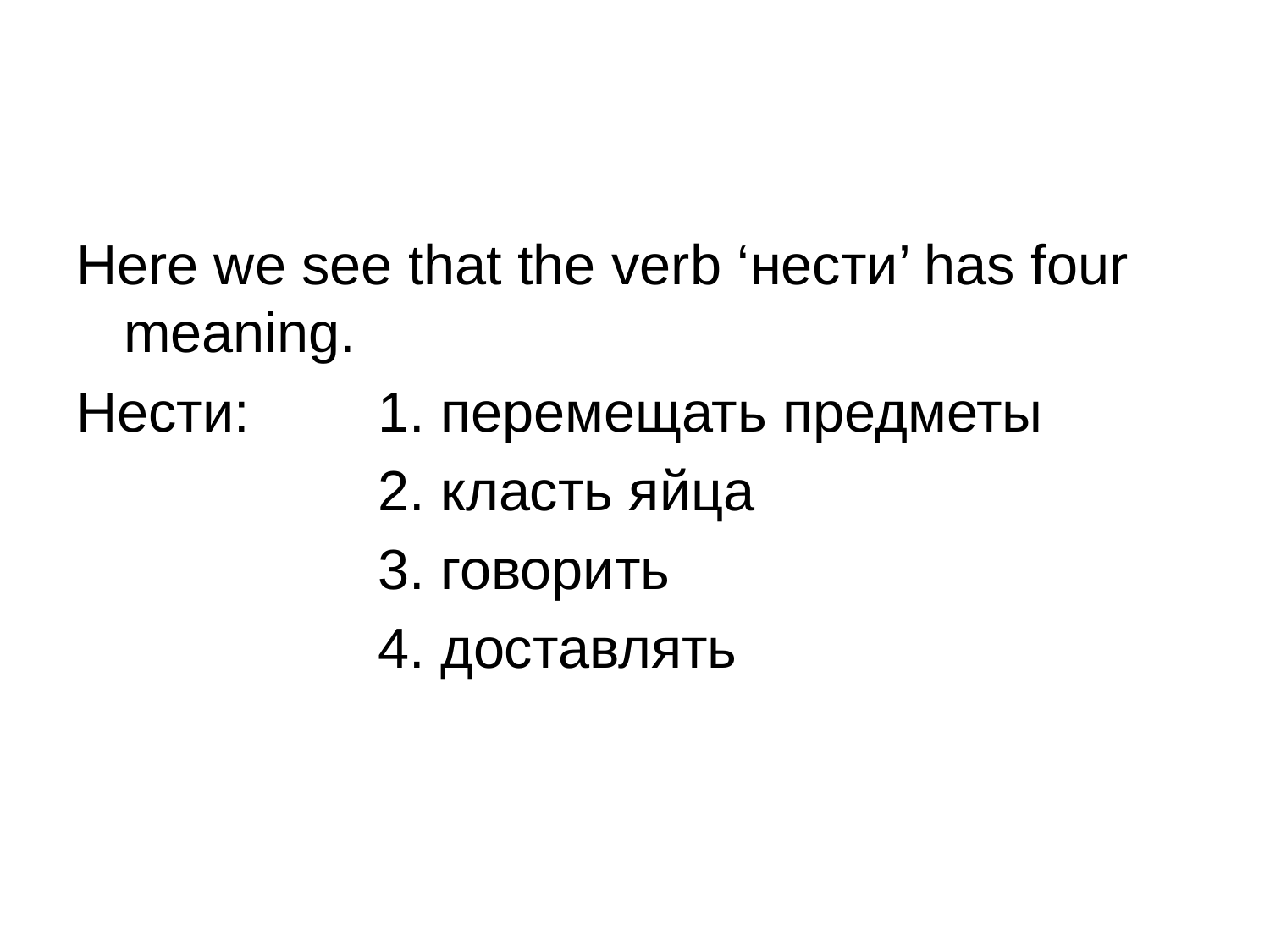

Here we see that the verb ‘нести’ has four meaning.
Нести: 	1. перемещать предметы
			2. класть яйца
			3. говорить
			4. доставлять